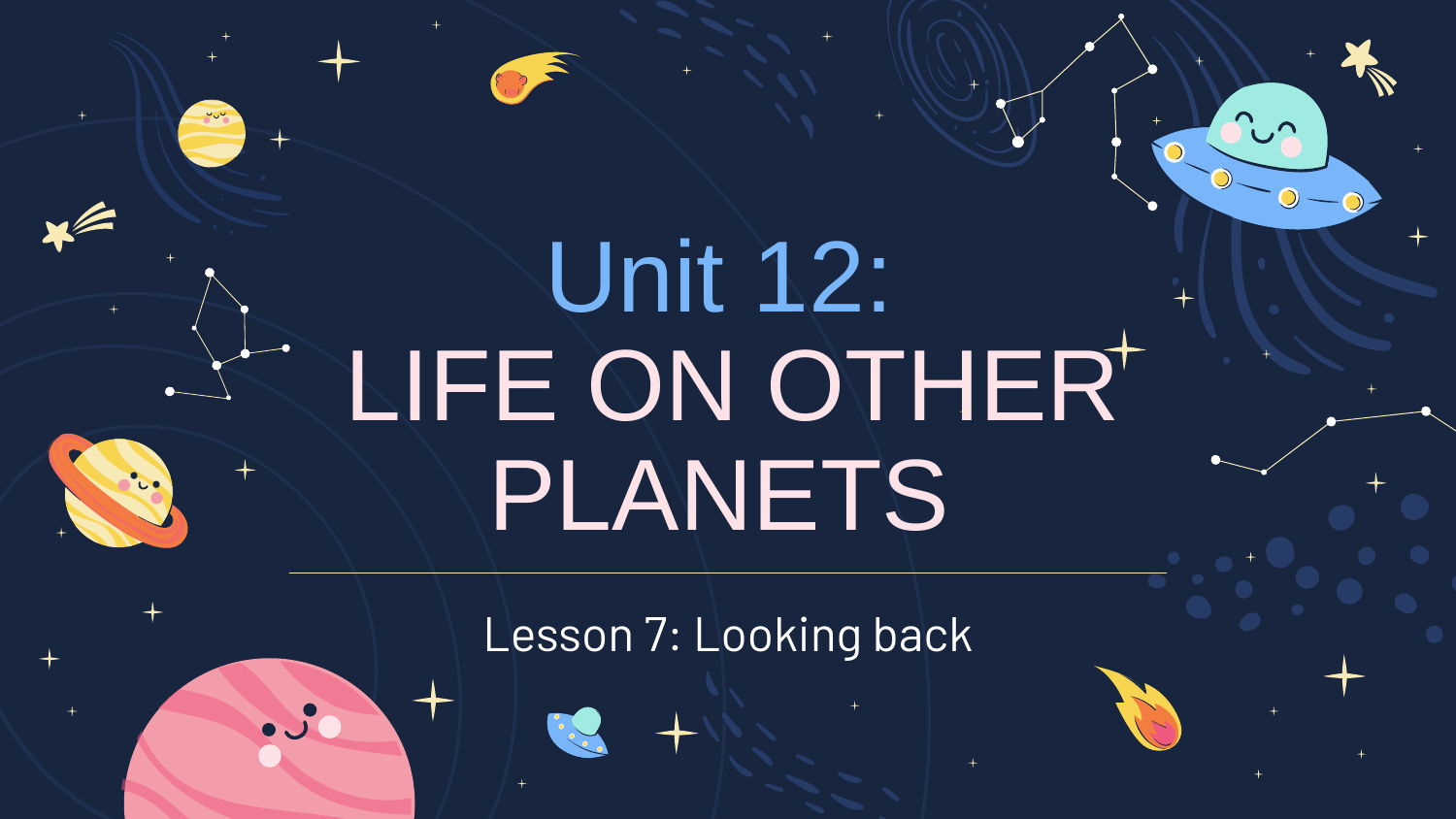

# Unit 12: LIFE ON OTHER PLANETS

Lesson 7: Looking back